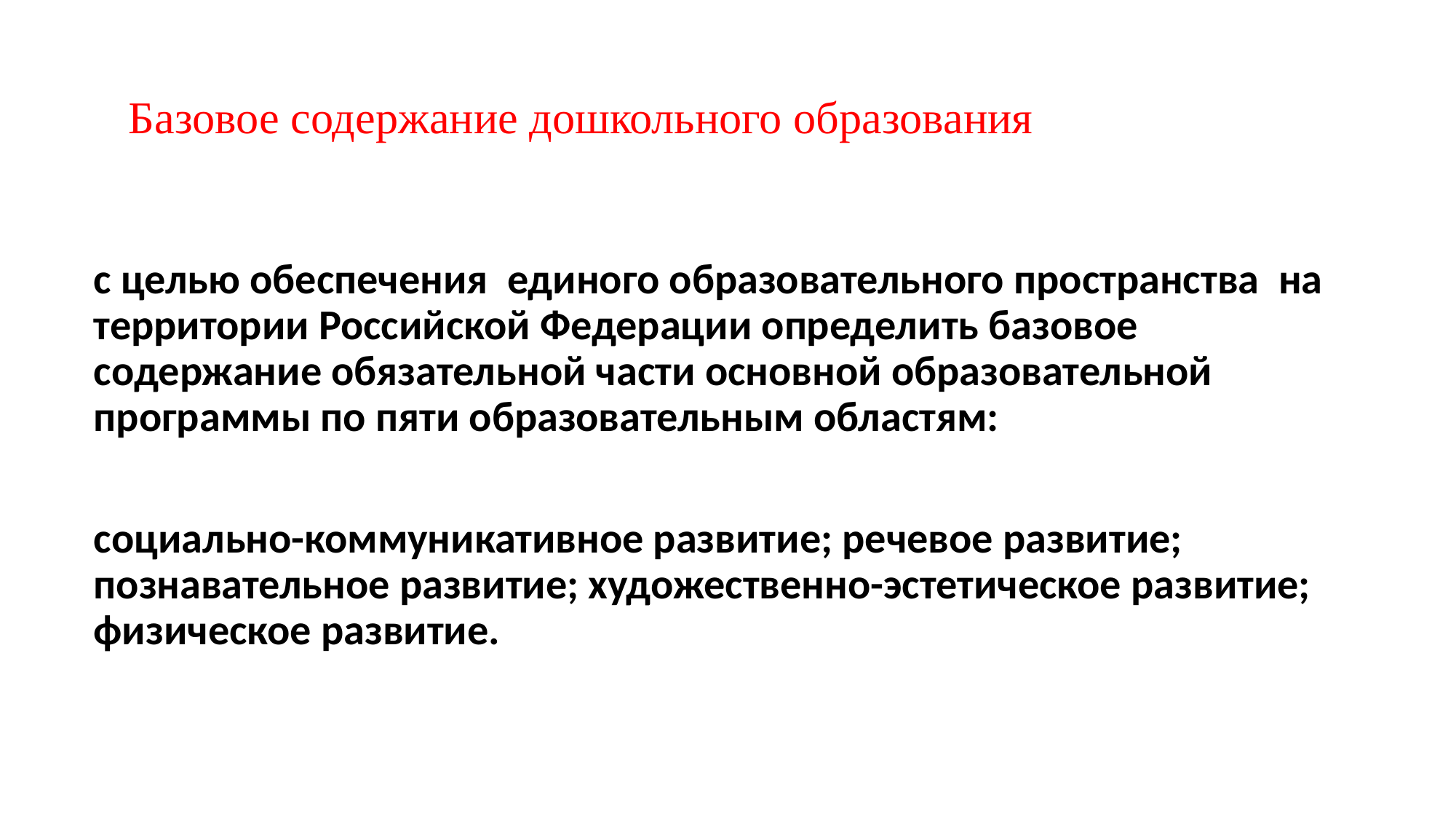

# Базовое содержание дошкольного образования

с целью обеспечения  единого образовательного пространства  на территории Российской Федерации определить базовое содержание обязательной части основной образовательной программы по пяти образовательным областям:

социально-коммуникативное развитие; речевое развитие; познавательное развитие; художественно-эстетическое развитие; физическое развитие.